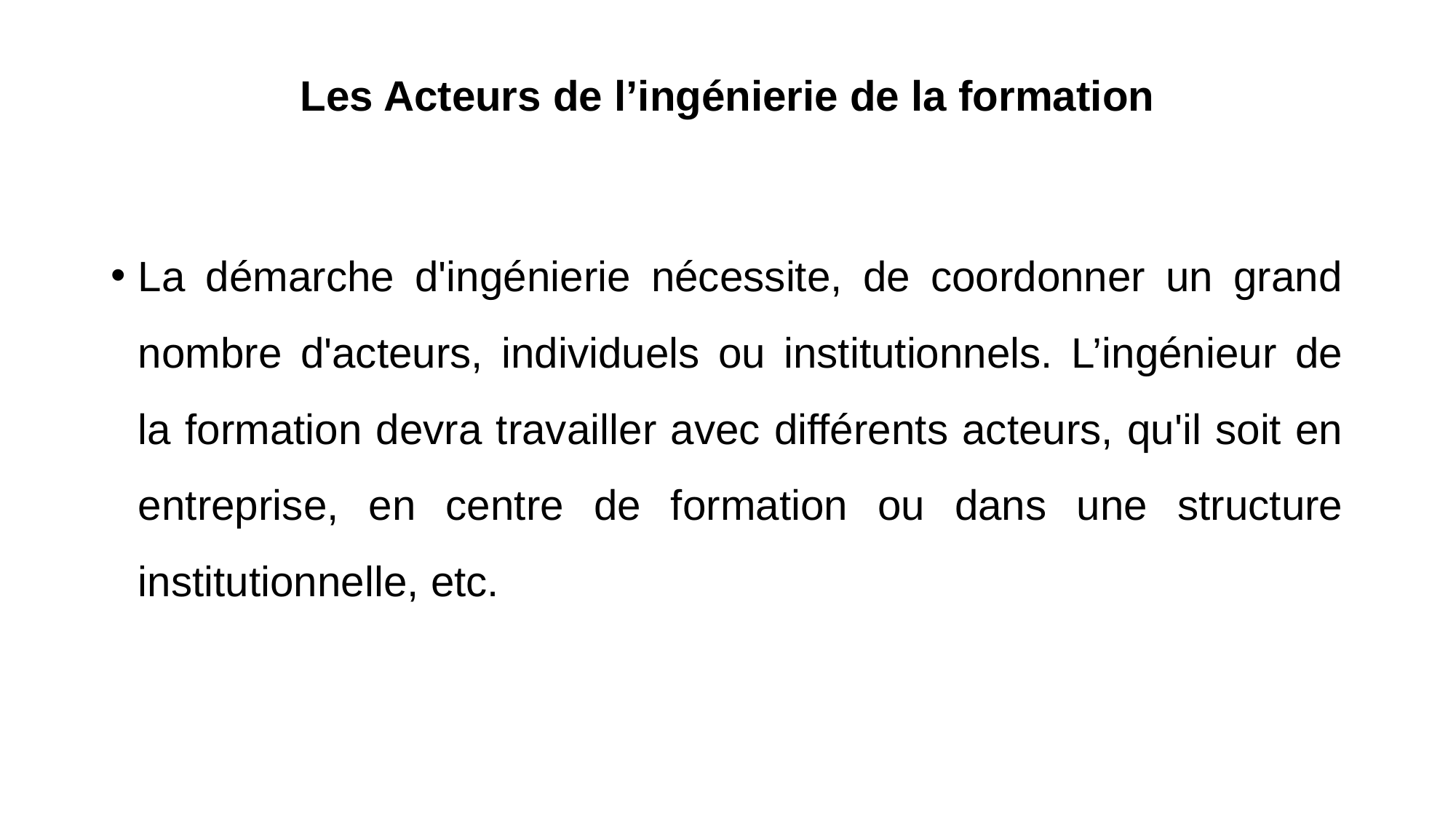

# Les Acteurs de l’ingénierie de la formation
La démarche d'ingénierie nécessite, de coordonner un grand nombre d'acteurs, individuels ou institutionnels. L’ingénieur de la formation devra travailler avec différents acteurs, qu'il soit en entreprise, en centre de formation ou dans une structure institutionnelle, etc.